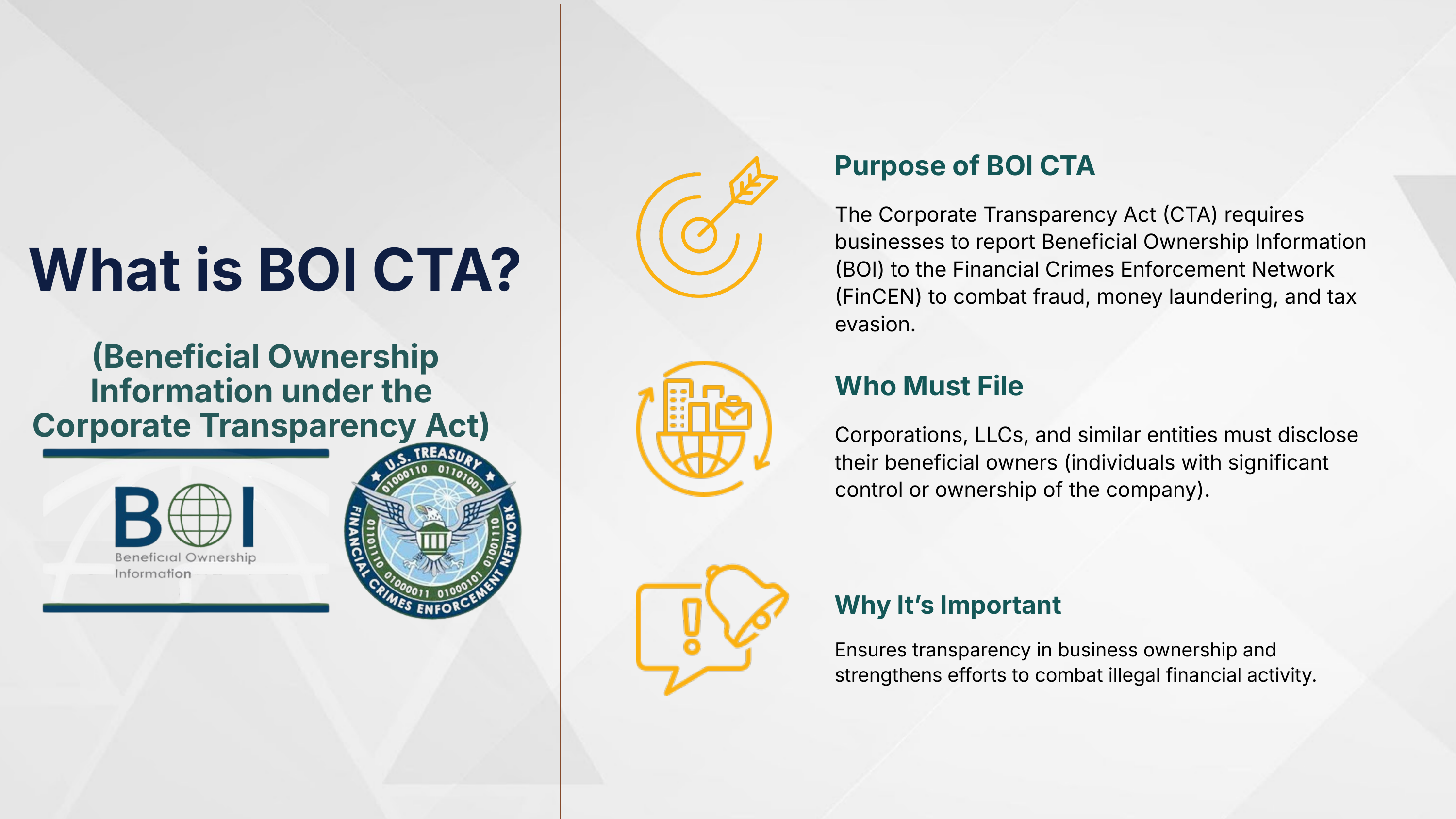

Purpose of BOI CTA
The Corporate Transparency Act (CTA) requires businesses to report Beneficial Ownership Information (BOI) to the Financial Crimes Enforcement Network (FinCEN) to combat fraud, money laundering, and tax evasion.

What is BOI CTA?
 (Beneficial Ownership Information under the Corporate Transparency Act)

Who Must File
Corporations, LLCs, and similar entities must disclose their beneficial owners (individuals with significant control or ownership of the company).

Why It’s Important
Ensures transparency in business ownership and strengthens efforts to combat illegal financial activity.